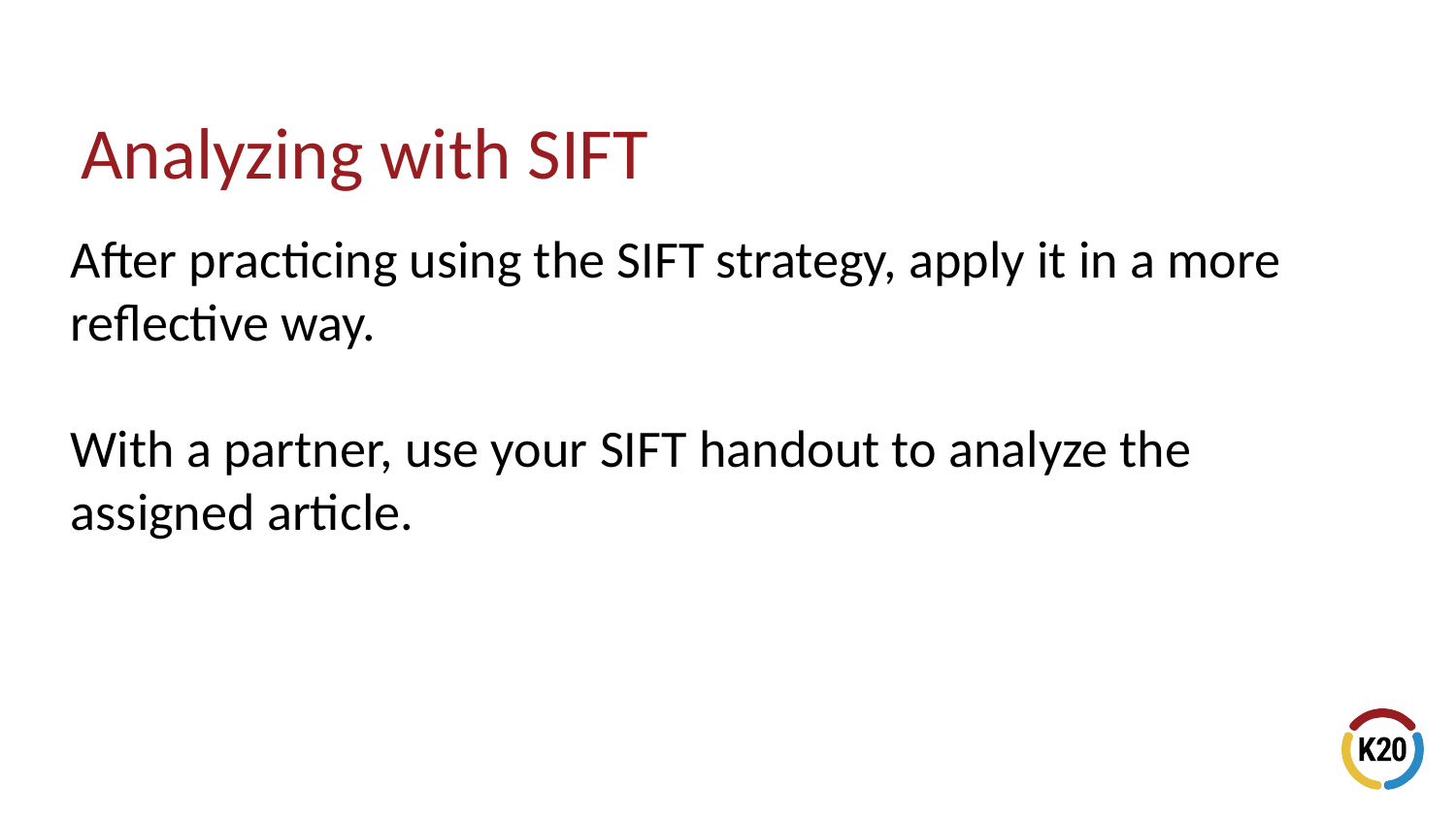

# Analyzing with SIFT
After practicing using the SIFT strategy, apply it in a more reflective way.

With a partner, use your SIFT handout to analyze the assigned article.